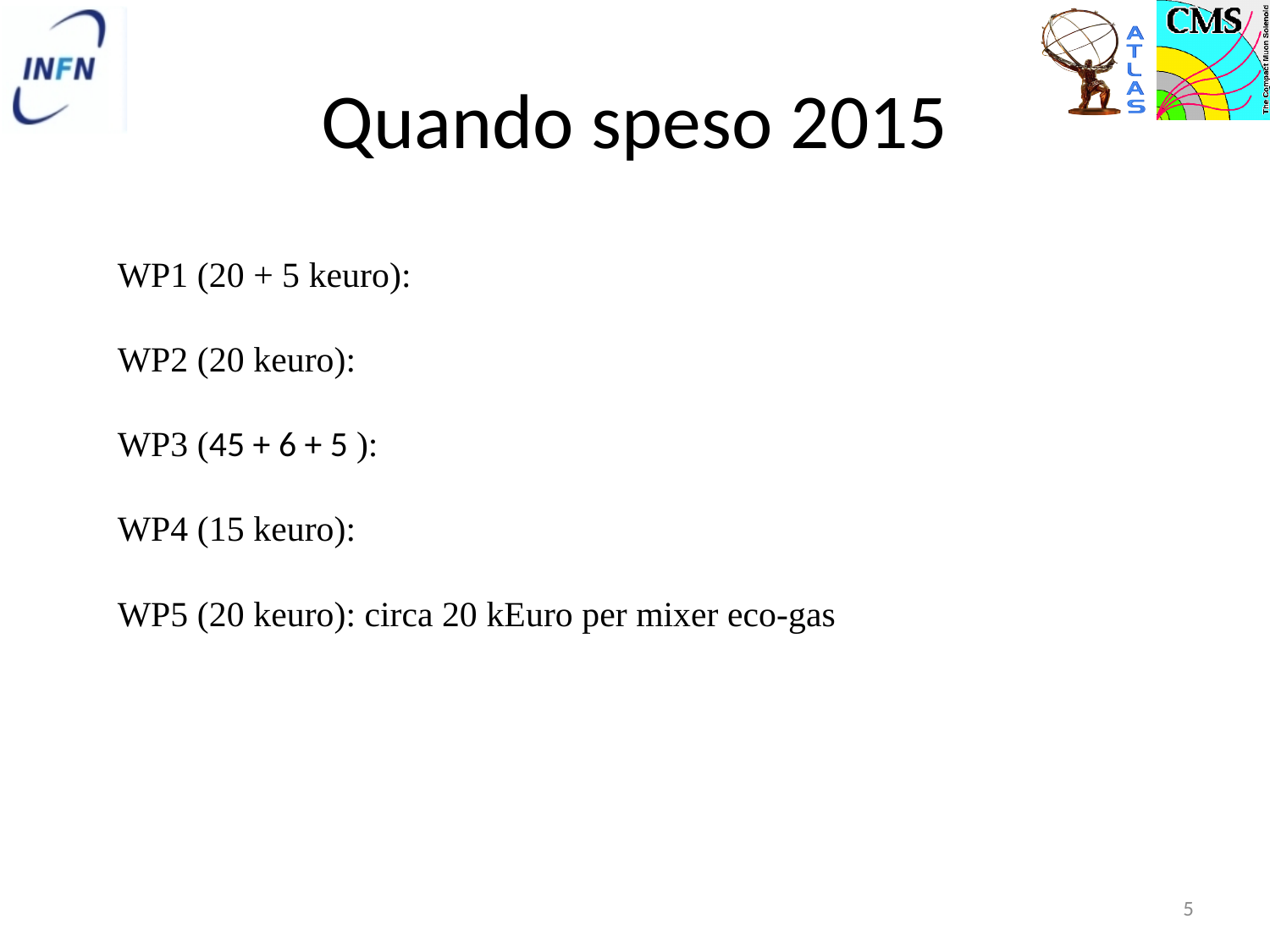

# Quando speso 2015
WP1 (20 + 5 keuro):

WP2 (20 keuro):

WP3 (45 + 6 + 5 ):

WP4 (15 keuro):

WP5 (20 keuro): circa 20 kEuro per mixer eco-gas

5